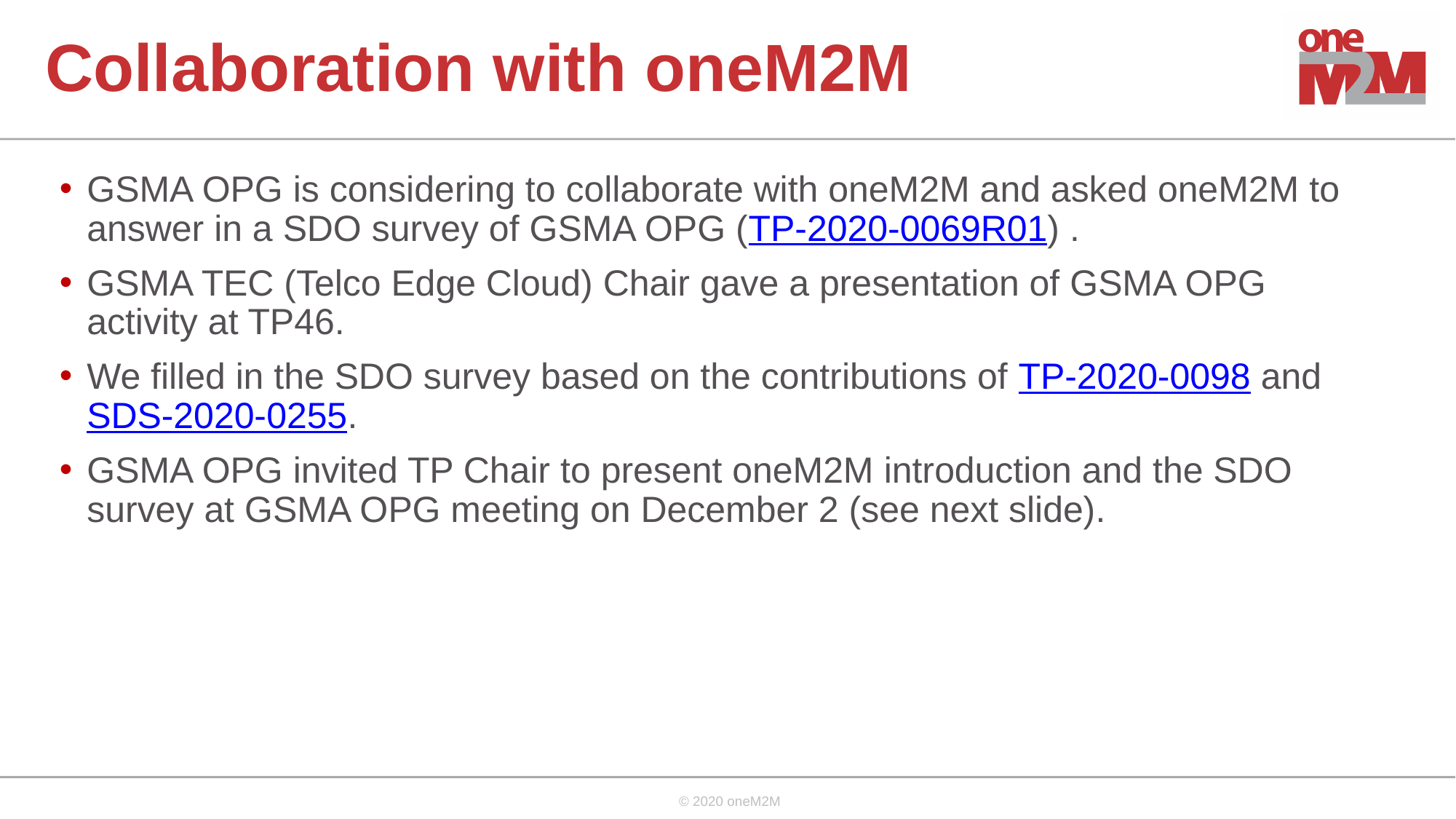

# Collaboration with oneM2M
GSMA OPG is considering to collaborate with oneM2M and asked oneM2M to answer in a SDO survey of GSMA OPG (TP-2020-0069R01) .
GSMA TEC (Telco Edge Cloud) Chair gave a presentation of GSMA OPG activity at TP46.
We filled in the SDO survey based on the contributions of TP-2020-0098 and SDS-2020-0255.
GSMA OPG invited TP Chair to present oneM2M introduction and the SDO survey at GSMA OPG meeting on December 2 (see next slide).